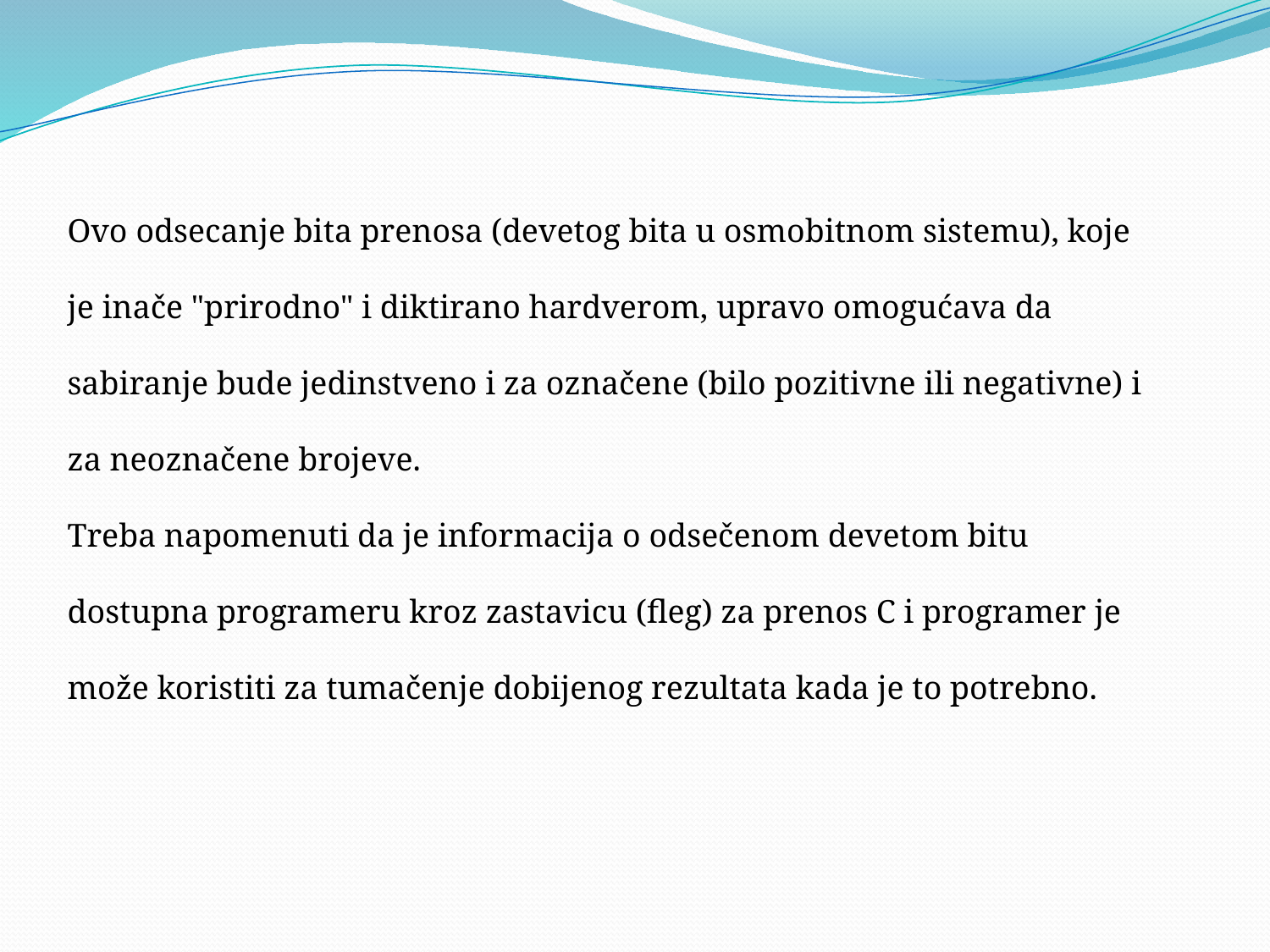

Ovo odsecanje bita prenosa (devetog bita u osmobitnom sistemu), koje je inače "prirodno" i diktirano hardverom, upravo omogućava da sabiranje bude jedinstveno i za označene (bilo pozitivne ili negativne) i za neoznačene brojeve.
Treba napomenuti da je informacija o odsečenom devetom bitu dostupna programeru kroz zastavicu (fleg) za prenos C i programer je može koristiti za tumačenje dobijenog rezultata kada je to potrebno.